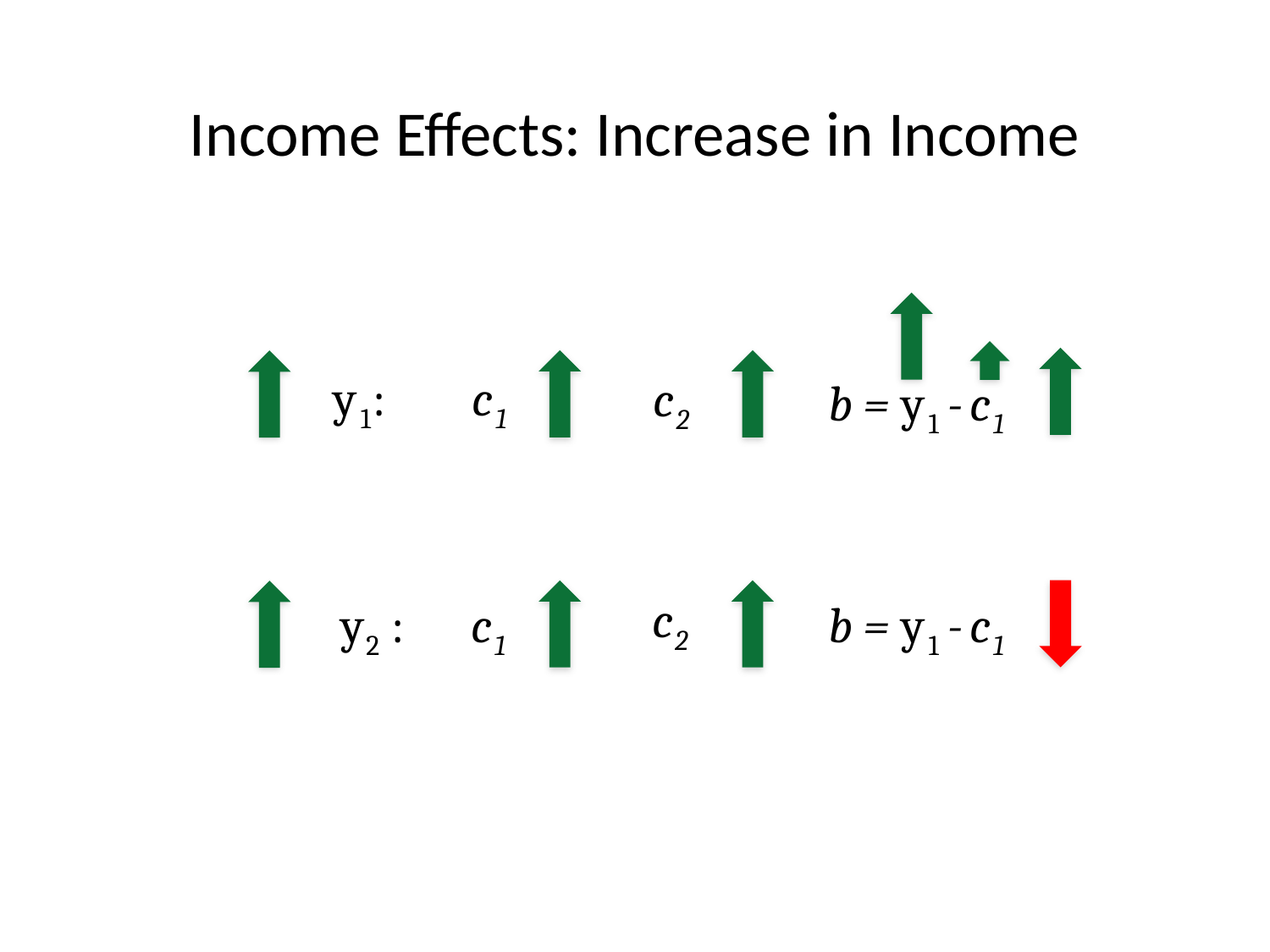

# Income Effects: Increase in Income

y1:
c1
c2
b = y1 - c1

c2
y2 :
c1
b = y1 - c1